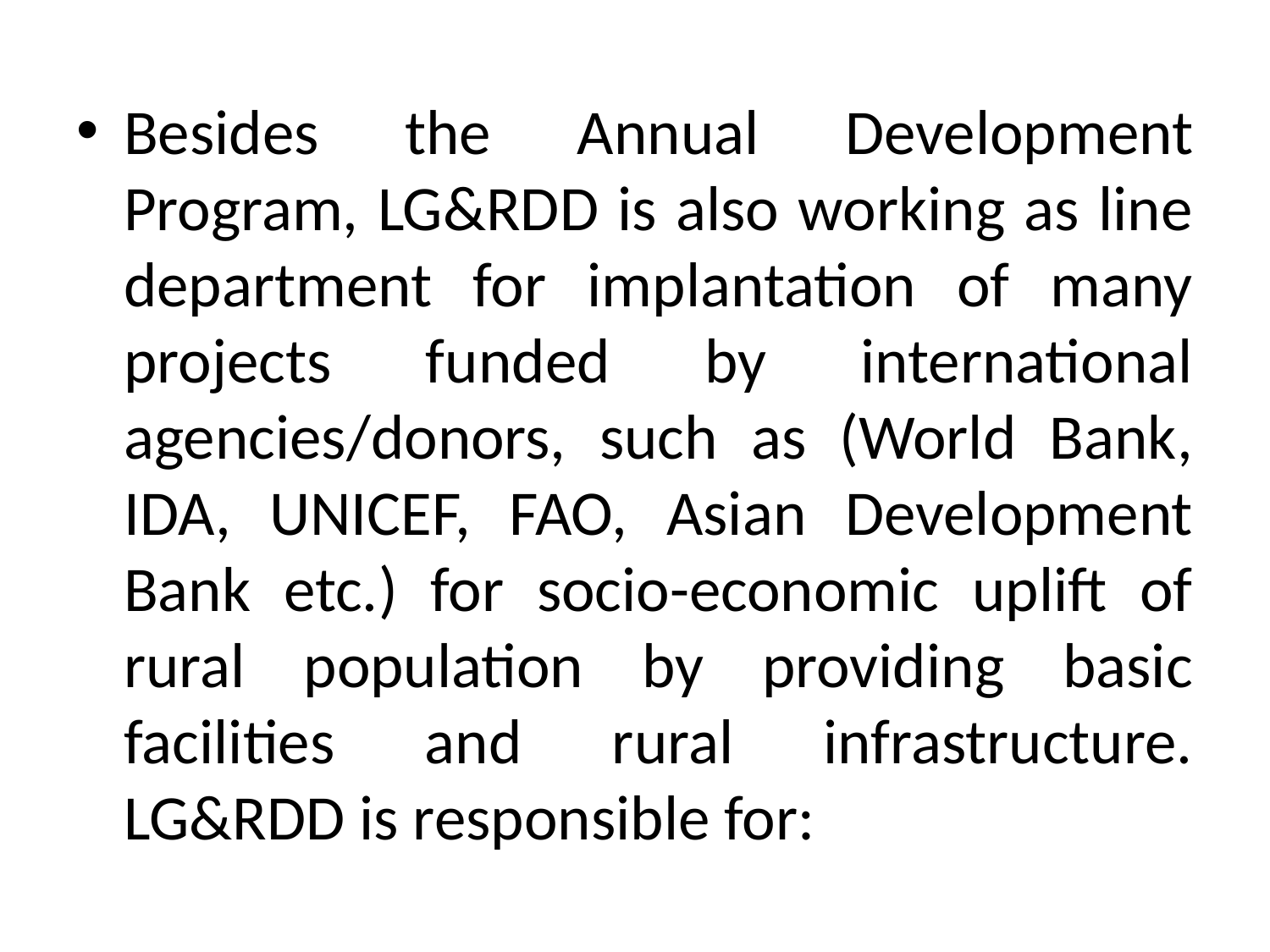

Besides the Annual Development Program, LG&RDD is also working as line department for implantation of many projects funded by international agencies/donors, such as (World Bank, IDA, UNICEF, FAO, Asian Development Bank etc.) for socio-economic uplift of rural population by providing basic facilities and rural infrastructure. LG&RDD is responsible for: